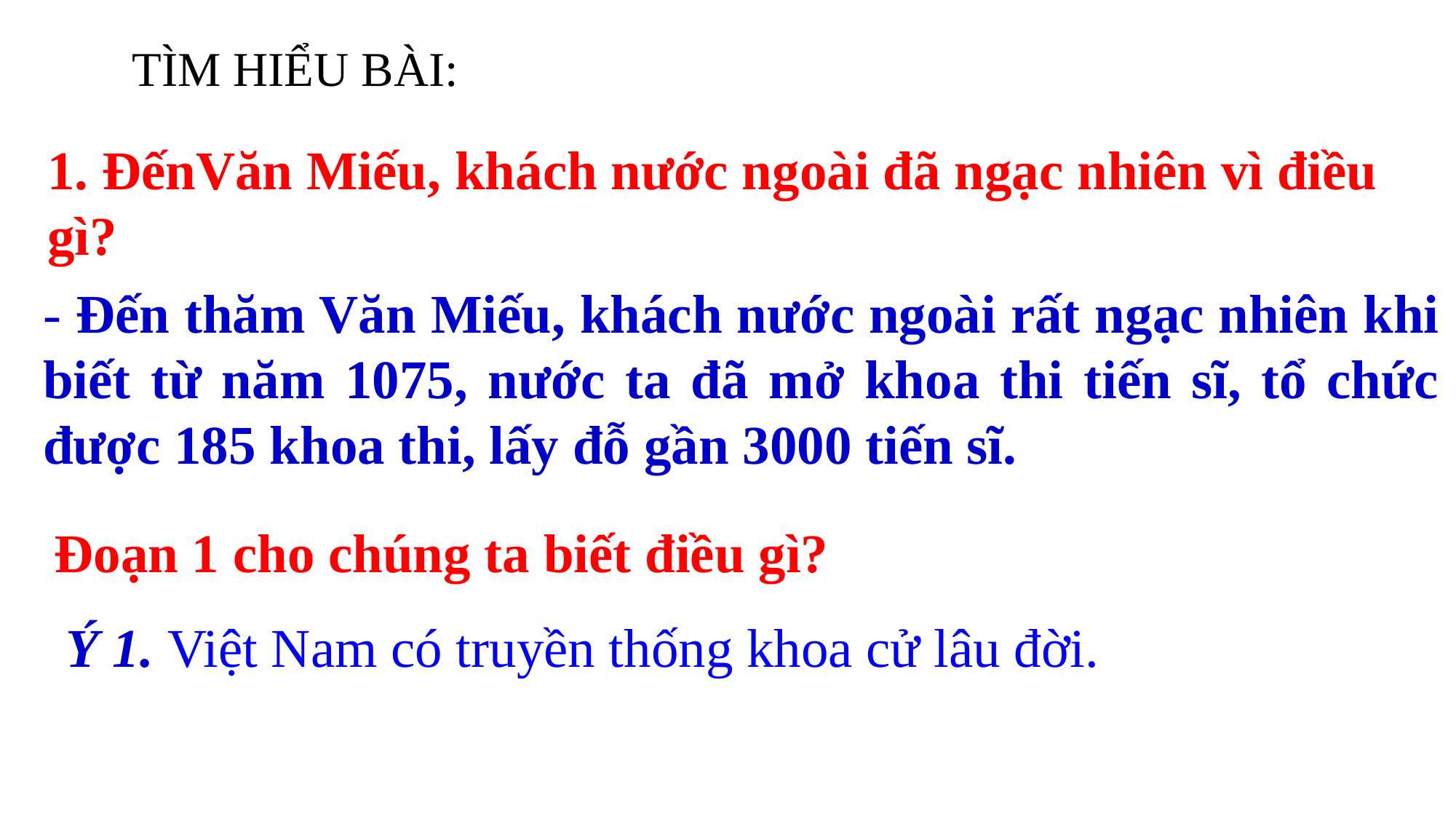

TÌM HIỂU BÀI:
1. ĐếnVăn Miếu, khách nước ngoài đã ngạc nhiên vì điều gì?
- Đến thăm Văn Miếu, khách nước ngoài rất ngạc nhiên khi biết từ năm 1075, nước ta đã mở khoa thi tiến sĩ, tổ chức được 185 khoa thi, lấy đỗ gần 3000 tiến sĩ.
 Đoạn 1 cho chúng ta biết điều gì?
Ý 1. Việt Nam có truyền thống khoa cử lâu đời.